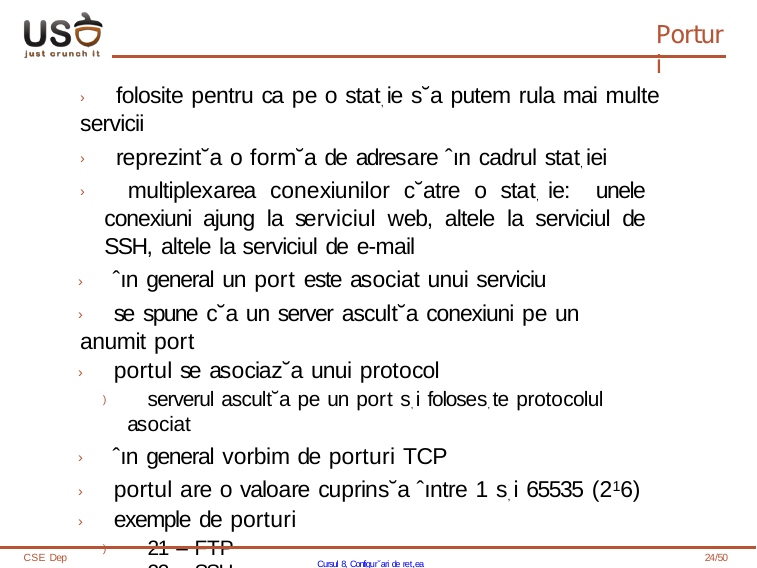

# Porturi

›  folosite pentru ca pe o stat, ie s˘a putem rula mai multe servicii
›  reprezint˘a o form˘a de adresare ˆın cadrul stat, iei
›  multiplexarea conexiunilor c˘atre o stat, ie:  unele conexiuni ajung la serviciul web, altele la serviciul de SSH, altele la serviciul de e-mail
›  ˆın general un port este asociat unui serviciu
›  se spune c˘a un server ascult˘a conexiuni pe un anumit port
›  portul se asociaz˘a unui protocol
)   serverul ascult˘a pe un port s, i foloses, te protocolul asociat
›  ˆın general vorbim de porturi TCP
›  portul are o valoare cuprins˘a ˆıntre 1 s, i 65535 (216)
›  exemple de porturi
)   21 – FTP
)   22 – SSH
)   80 – HTTP
)   143 – IMAP

CSE Dep
Cursul 8, Configur˘ari de ret,ea
24/50